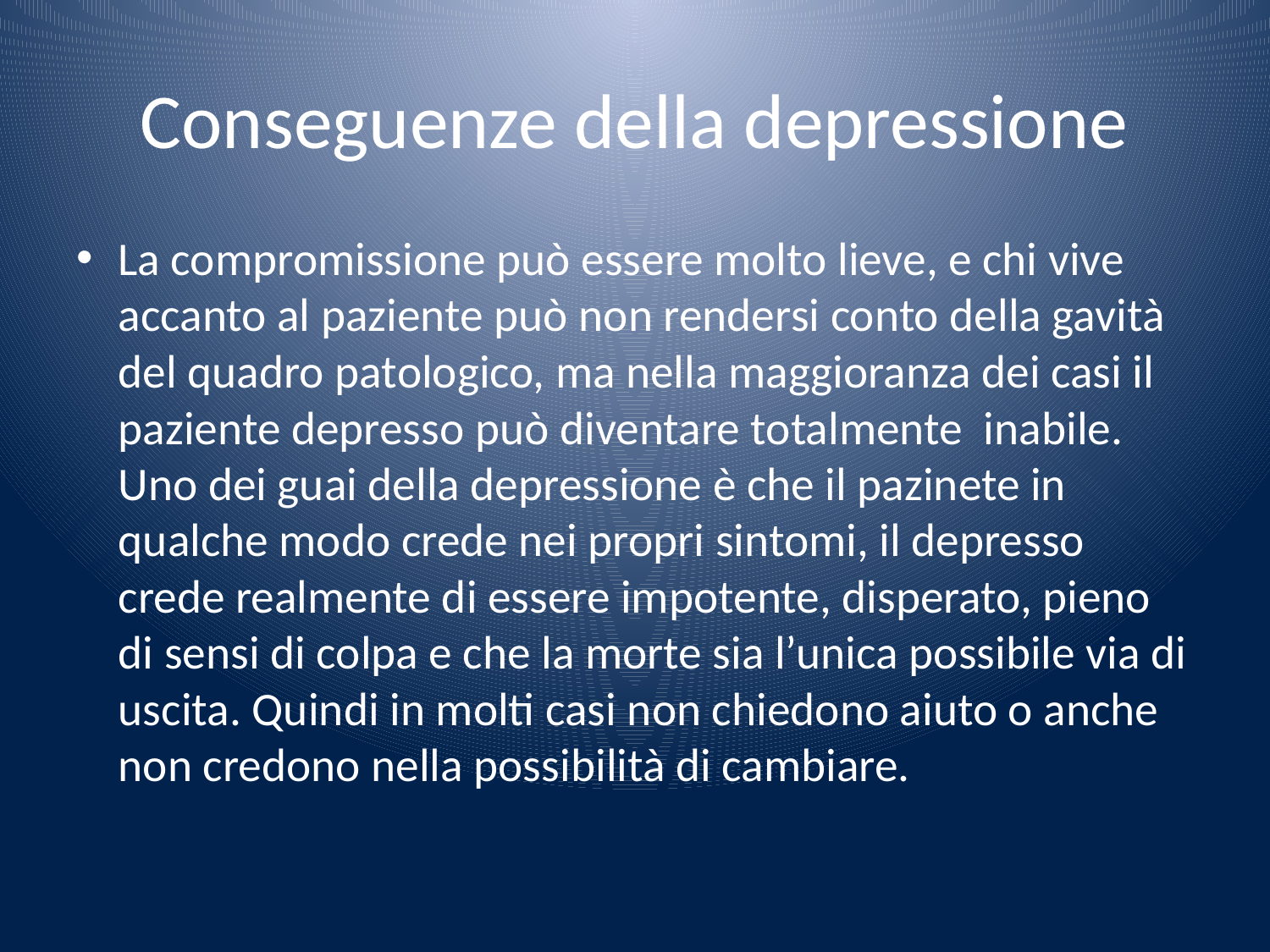

# Conseguenze della depressione
La compromissione può essere molto lieve, e chi vive accanto al paziente può non rendersi conto della gavità del quadro patologico, ma nella maggioranza dei casi il paziente depresso può diventare totalmente  inabile. Uno dei guai della depressione è che il pazinete in qualche modo crede nei propri sintomi, il depresso crede realmente di essere impotente, disperato, pieno di sensi di colpa e che la morte sia l’unica possibile via di uscita. Quindi in molti casi non chiedono aiuto o anche non credono nella possibilità di cambiare.